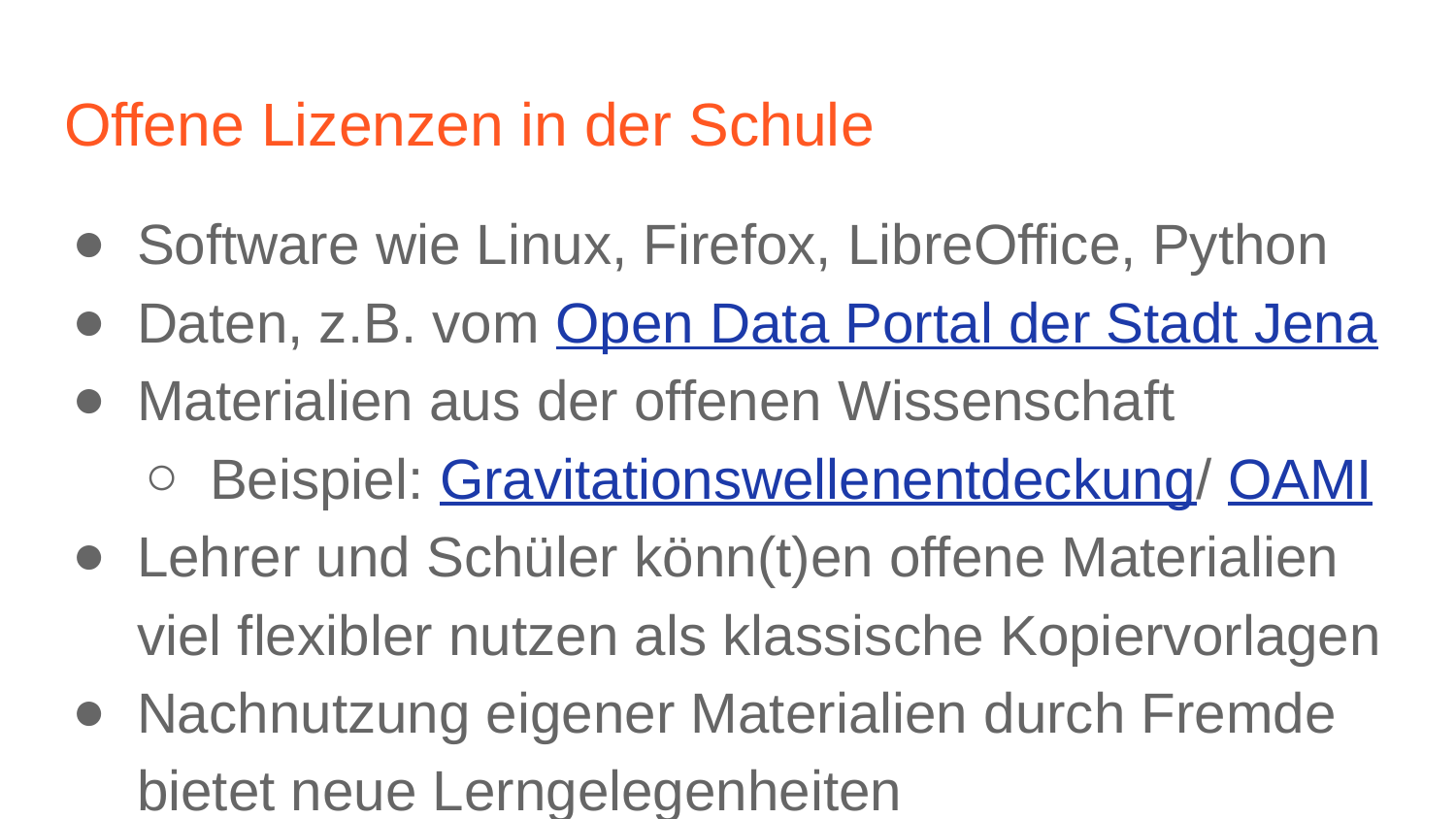

# Offene Lizenzen in der Schule
Software wie Linux, Firefox, LibreOffice, Python
Daten, z.B. vom Open Data Portal der Stadt Jena
Materialien aus der offenen Wissenschaft
Beispiel: Gravitationswellenentdeckung/ OAMI
Lehrer und Schüler könn(t)en offene Materialien viel flexibler nutzen als klassische Kopiervorlagen
Nachnutzung eigener Materialien durch Fremde bietet neue Lerngelegenheiten